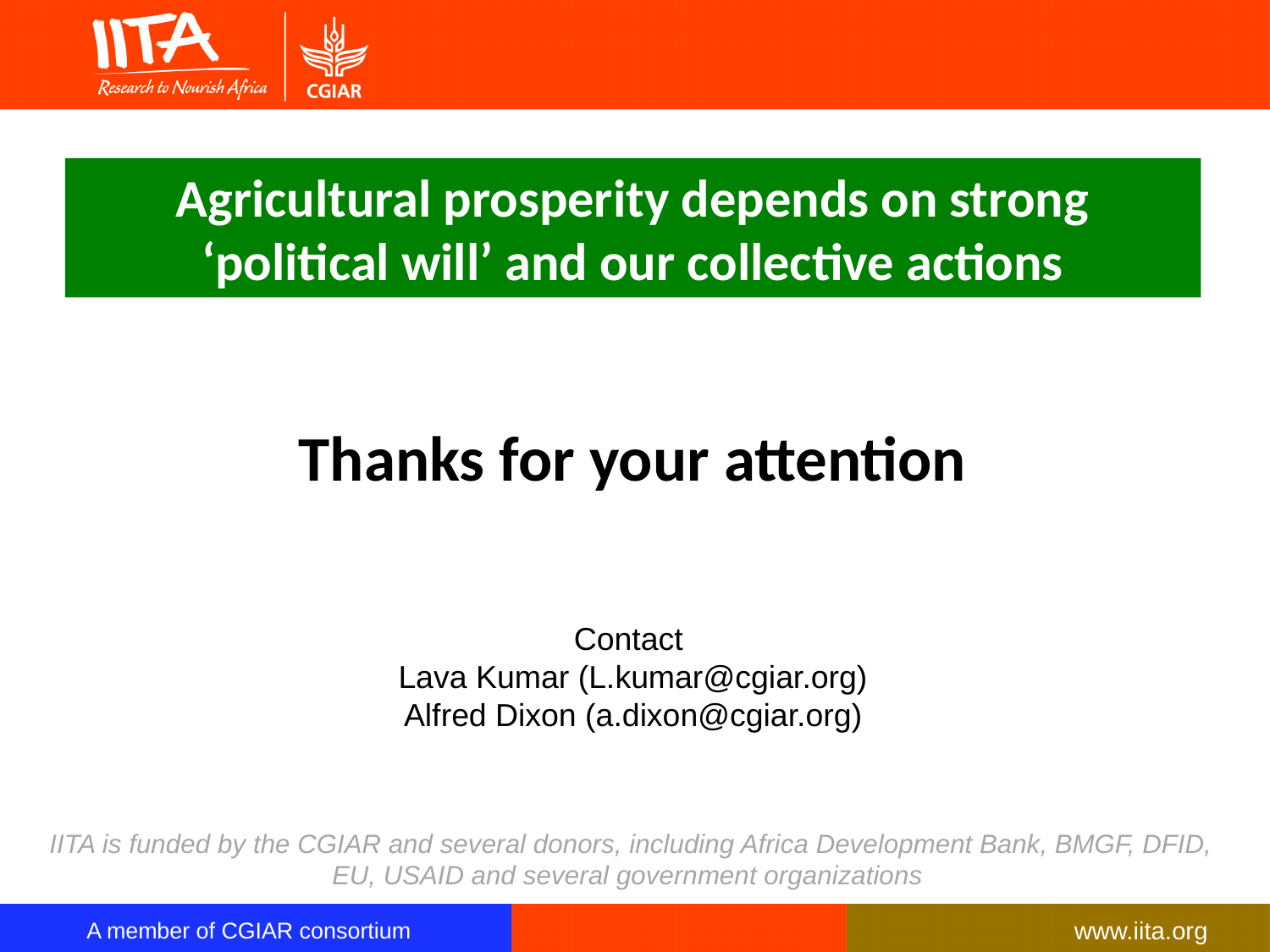

Agricultural prosperity depends on strong ‘political will’ and our collective actions
Thanks for your attention
Contact
Lava Kumar (L.kumar@cgiar.org)
Alfred Dixon (a.dixon@cgiar.org)
IITA is funded by the CGIAR and several donors, including Africa Development Bank, BMGF, DFID, EU, USAID and several government organizations